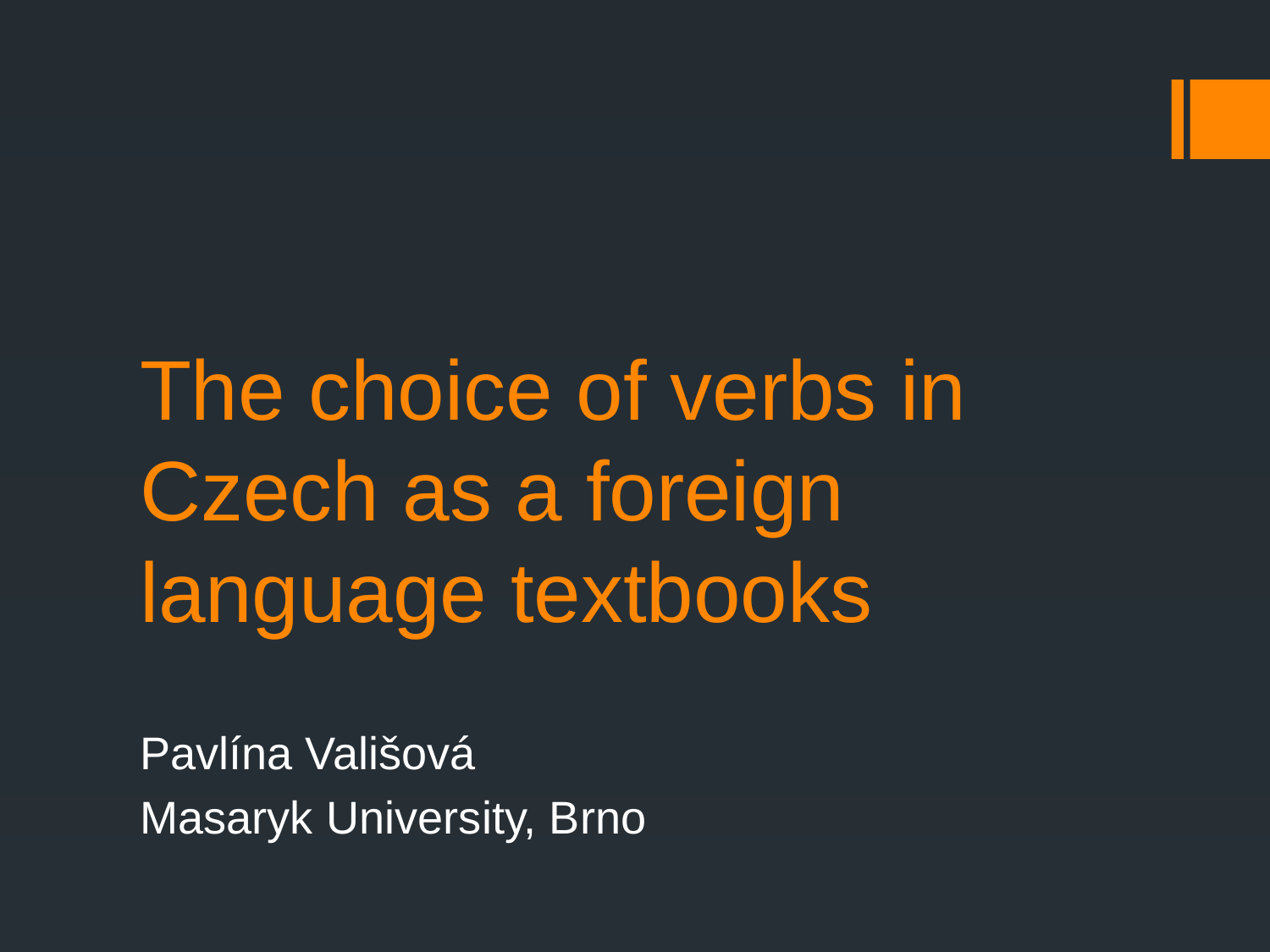

# The choice of verbs in Czech as a foreign language textbooks
Pavlína Vališová
Masaryk University, Brno